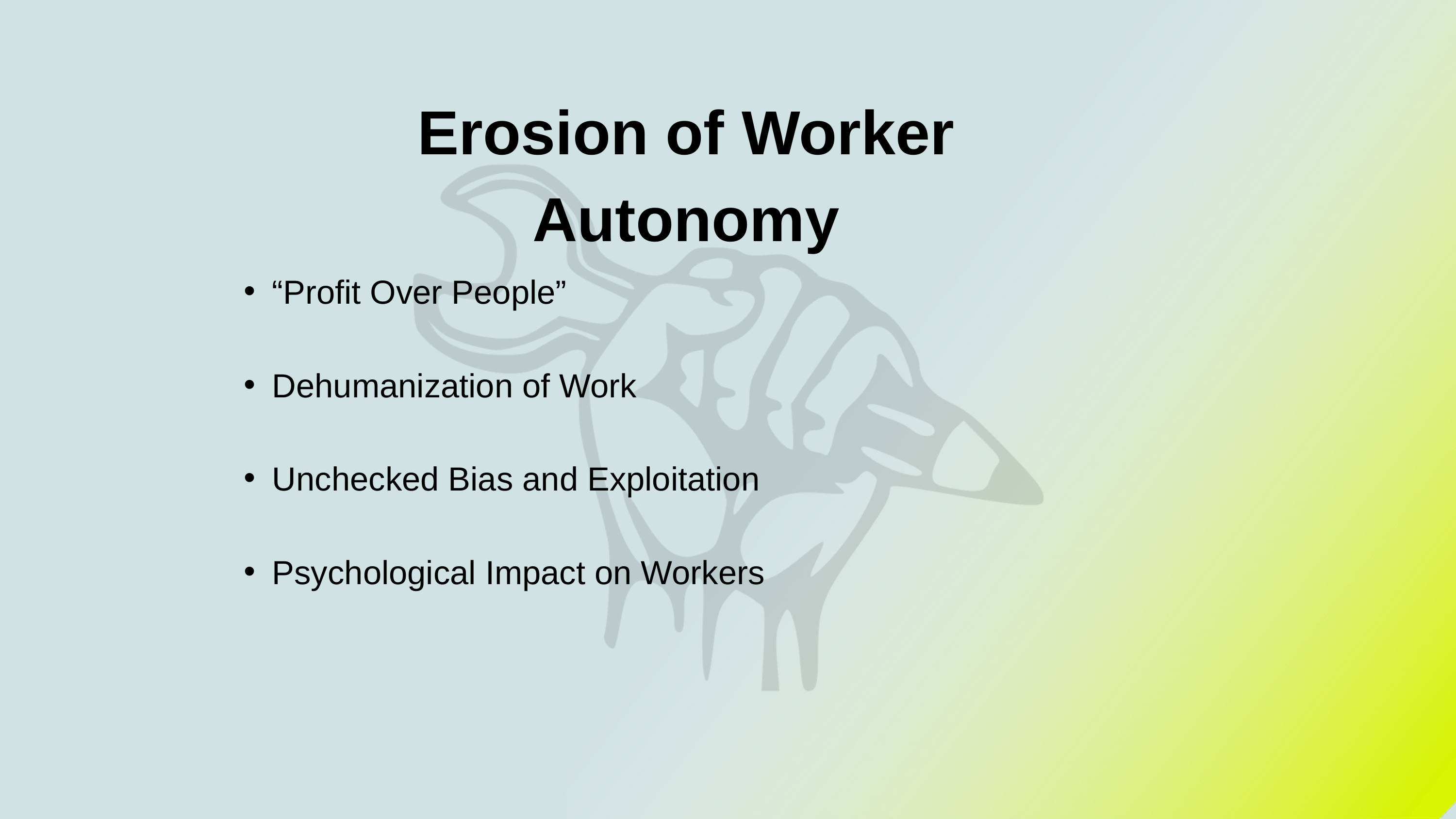

Erosion of Worker Autonomy

“Profit Over People”

Dehumanization of Work

Unchecked Bias and Exploitation

Psychological Impact on Workers